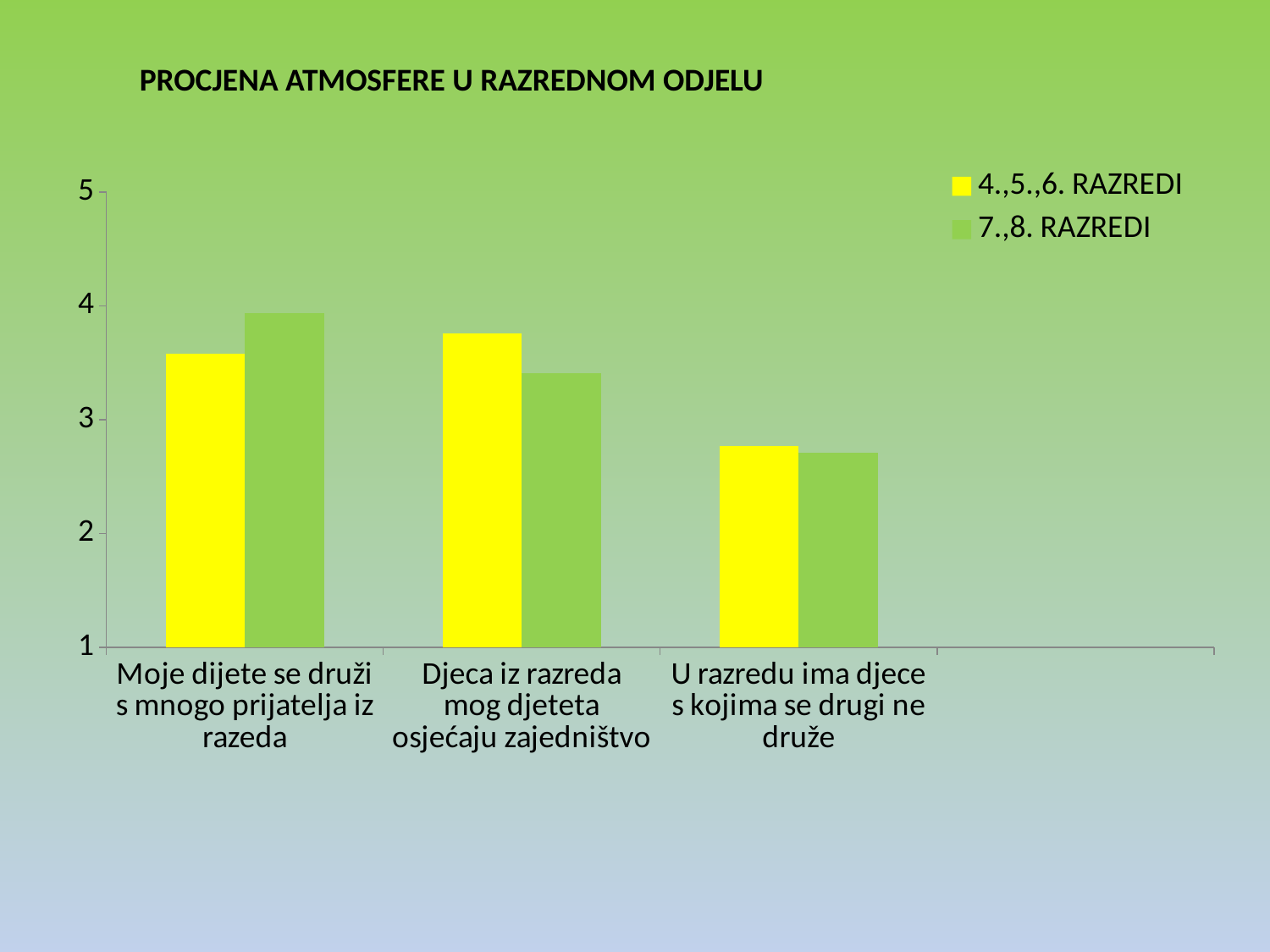

PROCJENA ATMOSFERE U RAZREDNOM ODJELU

### Chart

| Category | 4.,5.,6. RAZREDI | 7.,8. RAZREDI |
|---|---|---|
| Moje dijete se druži s mnogo prijatelja iz razeda | 3.58 | 3.94 |
| Djeca iz razreda mog djeteta osjećaju zajedništvo | 3.76 | 3.41 |
| U razredu ima djece s kojima se drugi ne druže | 2.77 | 2.71 |